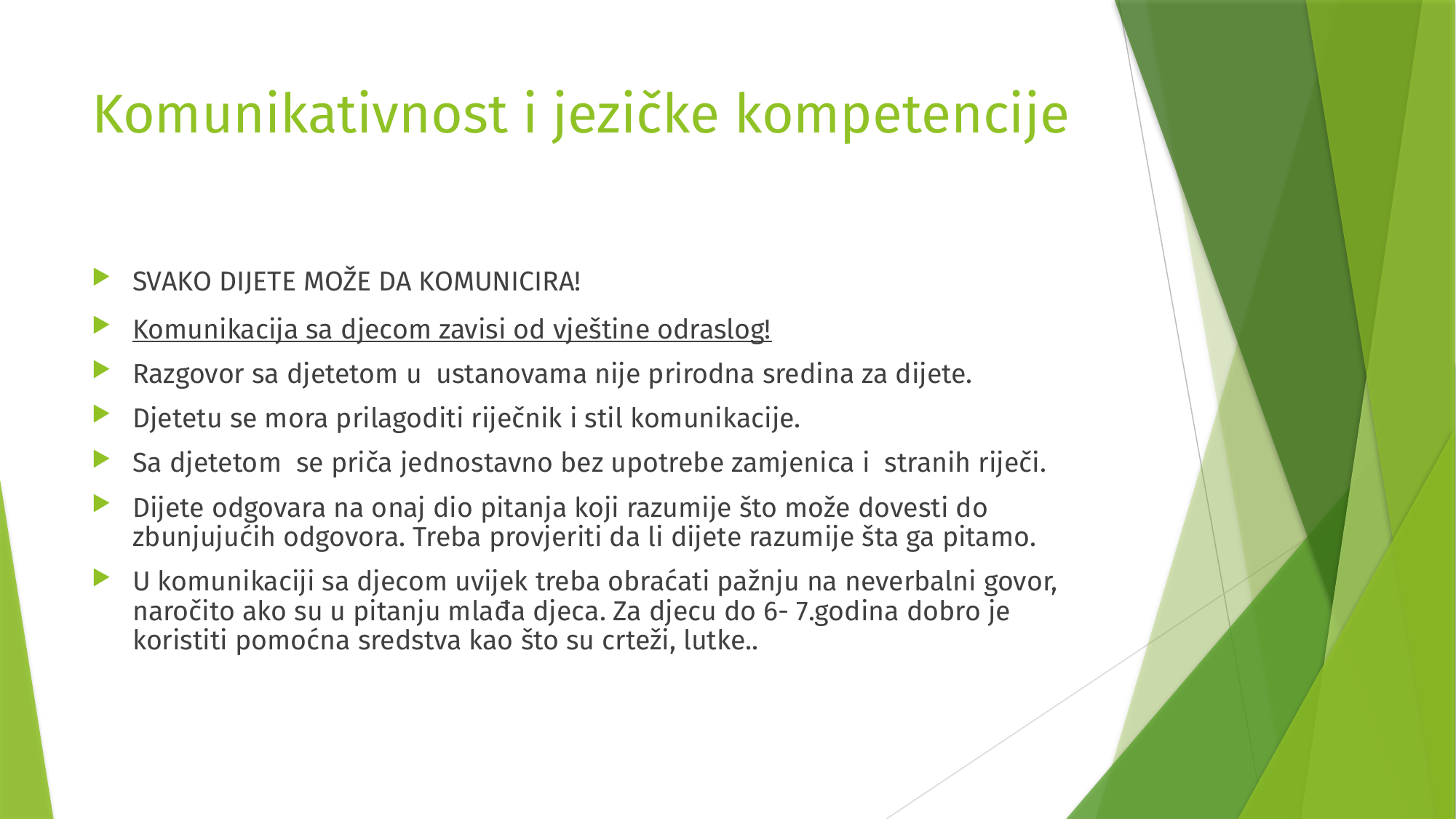

# Komunikativnost i jezičke kompetencije
SVAKO DIJETE MOŽE DA KOMUNICIRA!
Komunikacija sa djecom zavisi od vještine odraslog!
Razgovor sa djetetom u  ustanovama nije prirodna sredina za dijete.
Djetetu se mora prilagoditi riječnik i stil komunikacije.
Sa djetetom  se priča jednostavno bez upotrebe zamjenica i  stranih riječi.
Dijete odgovara na onaj dio pitanja koji razumije što može dovesti do zbunjujućih odgovora. Treba provjeriti da li dijete razumije šta ga pitamo.
U komunikaciji sa djecom uvijek treba obraćati pažnju na neverbalni govor, naročito ako su u pitanju mlađa djeca. Za djecu do 6- 7.godina dobro je koristiti pomoćna sredstva kao što su crteži, lutke..